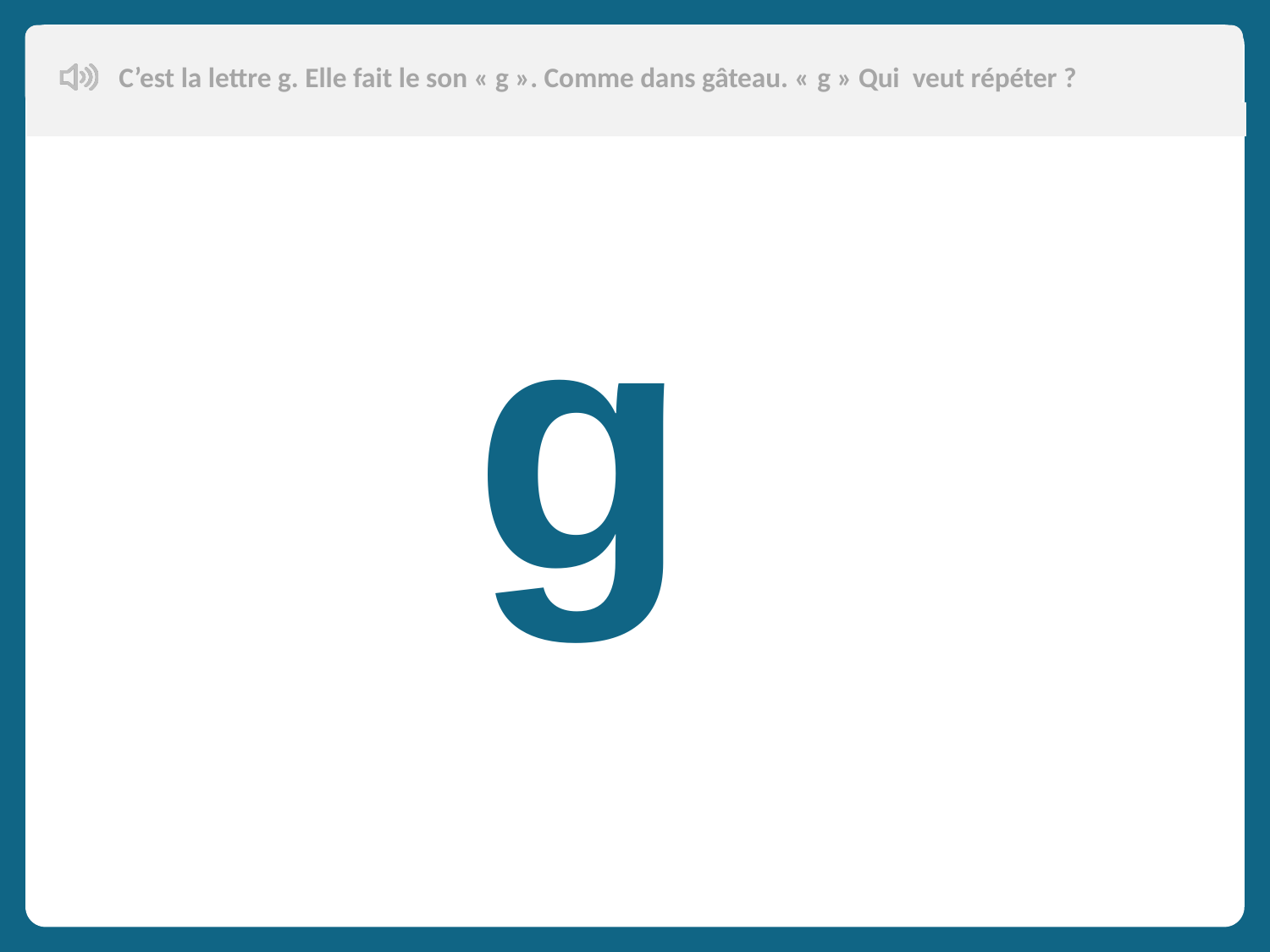

C’est la lettre g. Elle fait le son « g ». Comme dans gâteau. « g » Qui  veut répéter ?

Aujourd’hui, nous allons apprendre de nouveaux mots en français.

 g